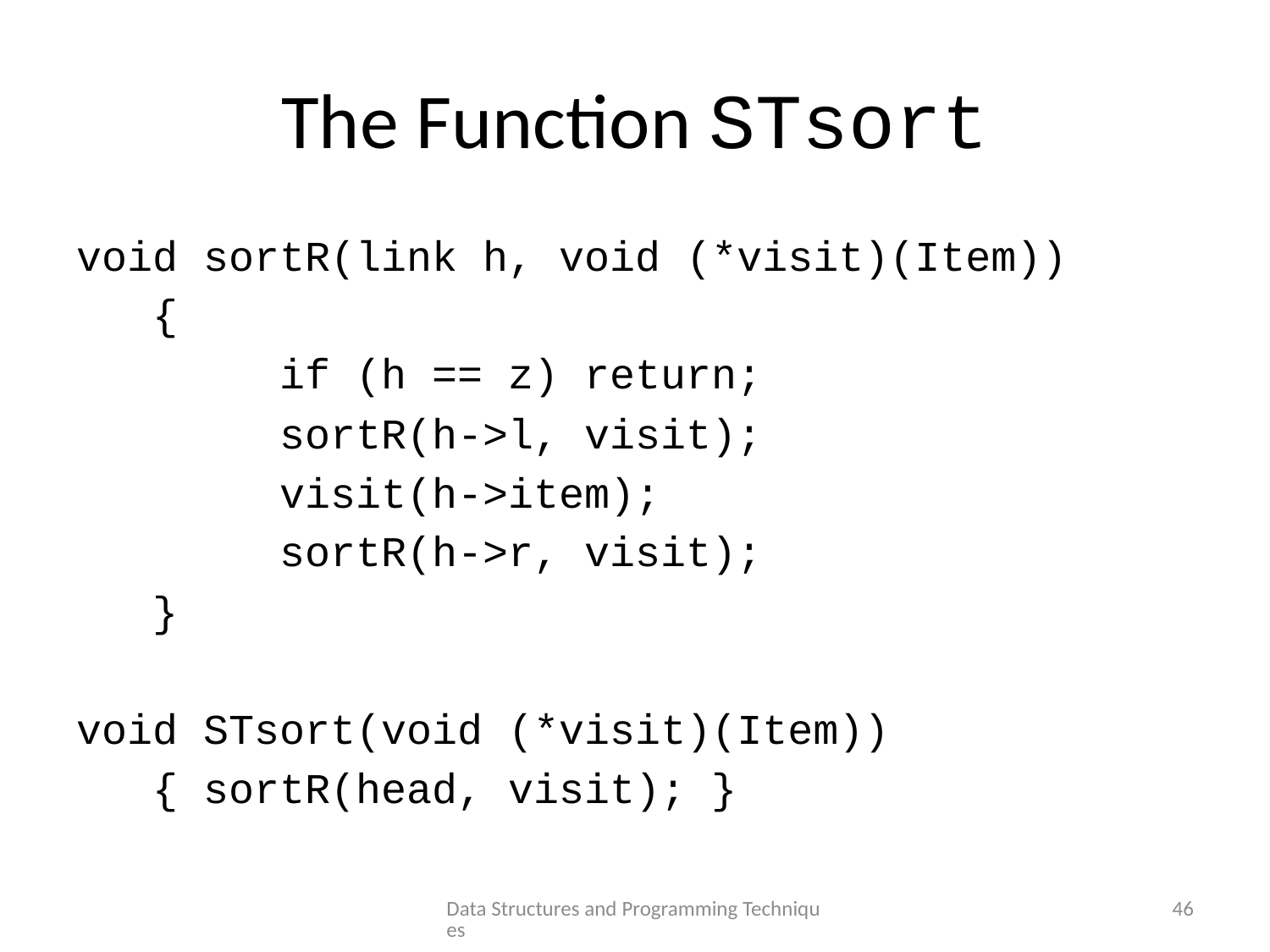

# The Function STsort
void sortR(link h, void (*visit)(Item))
   {
        if (h == z) return;
        sortR(h->l, visit);
        visit(h->item);
        sortR(h->r, visit);
   }

void STsort(void (*visit)(Item))
   { sortR(head, visit); }
Data Structures and Programming Techniques
46